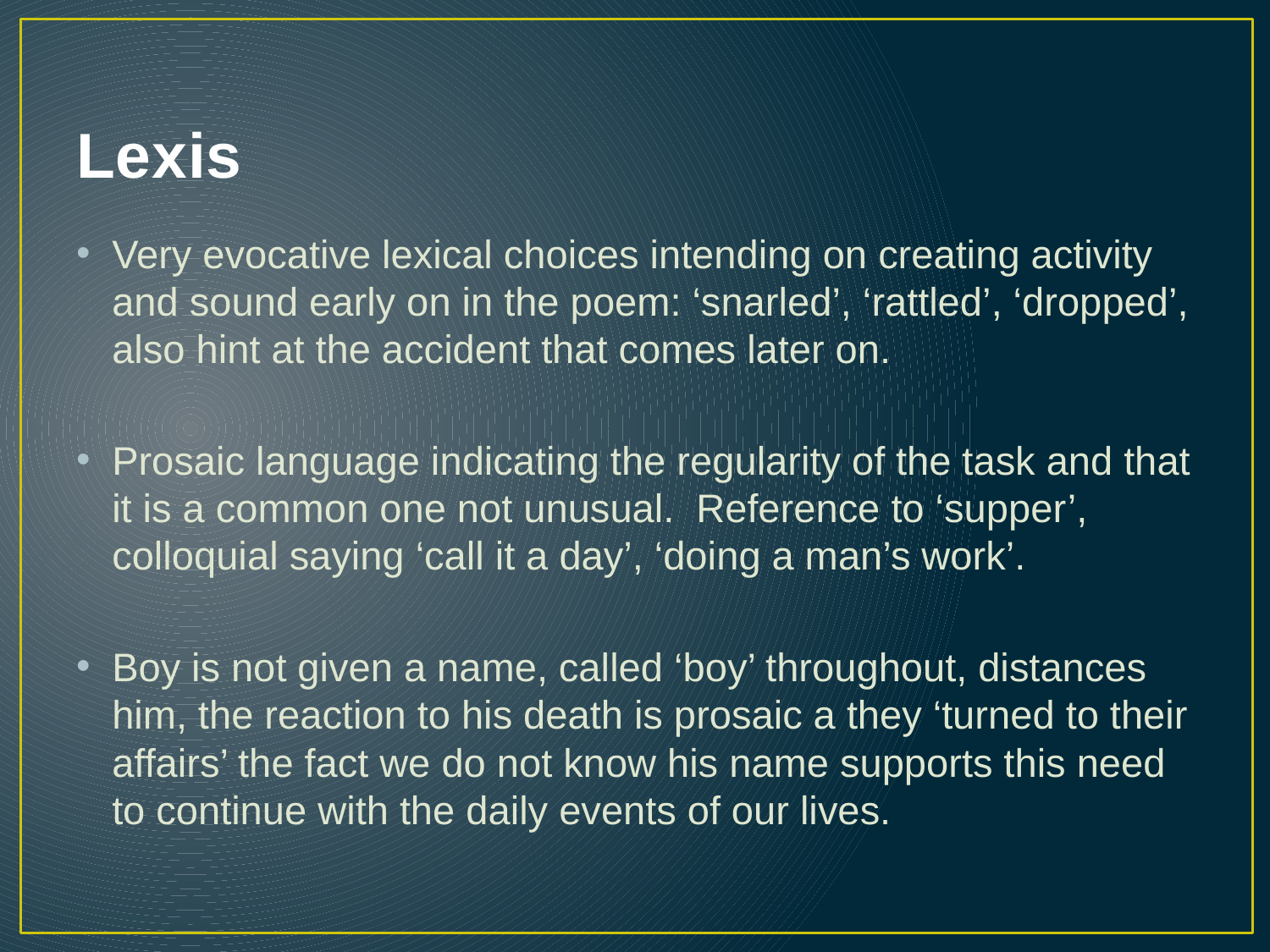

# Lexis
Very evocative lexical choices intending on creating activity and sound early on in the poem: ‘snarled’, ‘rattled’, ‘dropped’, also hint at the accident that comes later on.

Prosaic language indicating the regularity of the task and that it is a common one not unusual.  Reference to ‘supper’, colloquial saying ‘call it a day’, ‘doing a man’s work’.

Boy is not given a name, called ‘boy’ throughout, distances him, the reaction to his death is prosaic a they ‘turned to their affairs’ the fact we do not know his name supports this need to continue with the daily events of our lives.